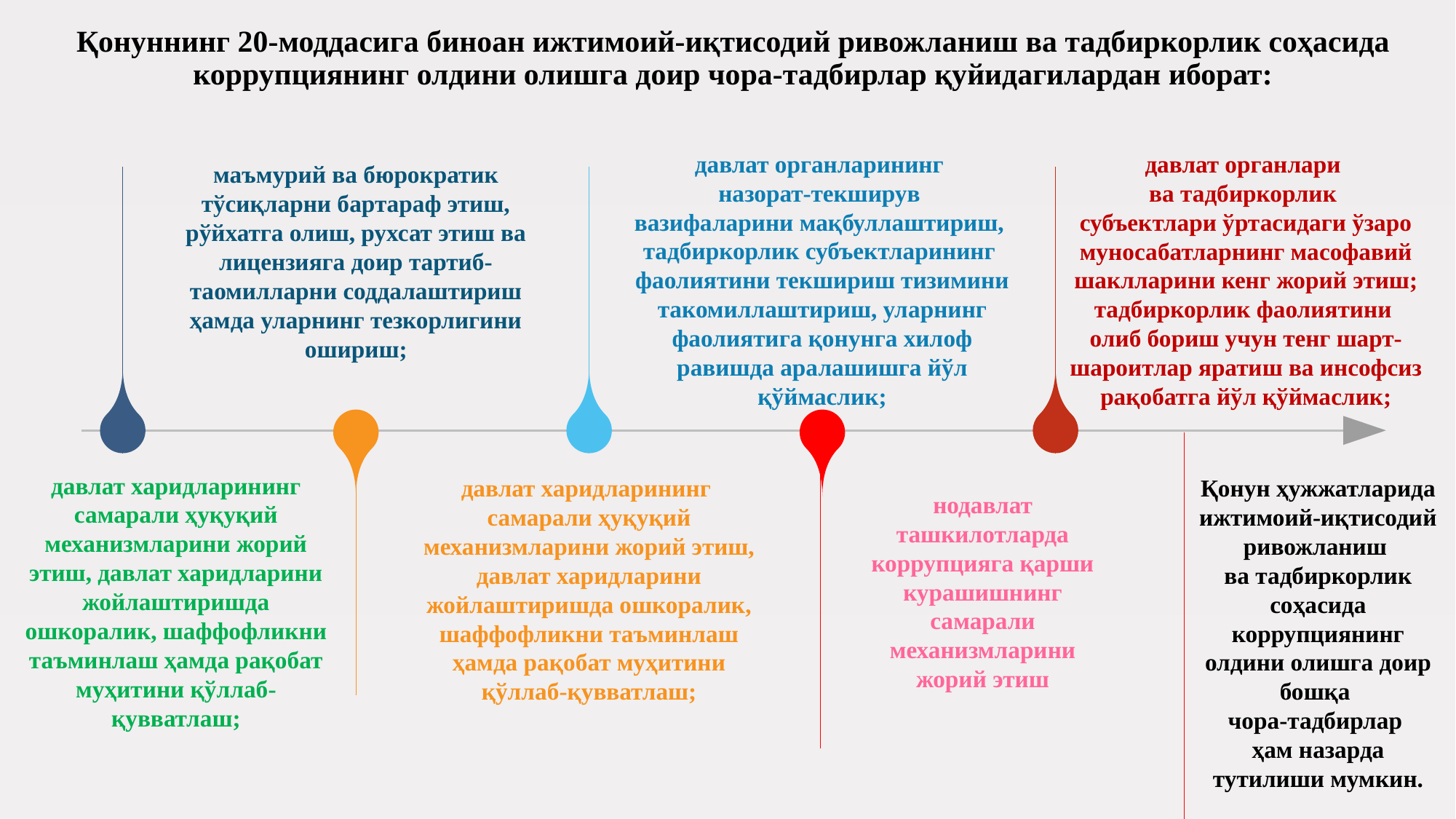

# Қонуннинг 20-моддасига биноан ижтимоий-иқтисодий ривожланиш ва тадбиркорлик соҳасида коррупциянинг олдини олишга доир чора-тадбирлар қуйидагилардан иборат:
давлат органларининг
назорат-текширув
вазифаларини мақбуллаштириш,
тадбиркорлик субъектларининг
фаолиятини текшириш тизимини такомиллаштириш, уларнинг фаолиятига қонунга хилоф равишда аралашишга йўл қўймаслик;
давлат органлари
ва тадбиркорлик
субъектлари ўртасидаги ўзаро муносабатларнинг масофавий шаклларини кенг жорий этиш; тадбиркорлик фаолиятини
олиб бориш учун тенг шарт-шароитлар яратиш ва инсофсиз рақобатга йўл қўймаслик;
маъмурий ва бюрократик тўсиқларни бартараф этиш, рўйхатга олиш, рухсат этиш ва лицензияга доир тартиб-таомилларни соддалаштириш ҳамда уларнинг тезкорлигини ошириш;

давлат харидларининг самарали ҳуқуқий механизмларини жорий этиш, давлат харидларини жойлаштиришда ошкоралик, шаффофликни таъминлаш ҳамда рақобат муҳитини қўллаб-қувватлаш;
давлат харидларининг
самарали ҳуқуқий механизмларини жорий этиш, давлат харидларини жойлаштиришда ошкоралик, шаффофликни таъминлаш ҳамда рақобат муҳитини қўллаб-қувватлаш;
Қонун ҳужжатларида ижтимоий-иқтисодий ривожланиш
ва тадбиркорлик соҳасида коррупциянинг олдини олишга доир бошқа
чора-тадбирлар
ҳам назарда тутилиши мумкин.
нодавлат ташкилотларда коррупцияга қарши курашишнинг самарали механизмларини жорий этиш